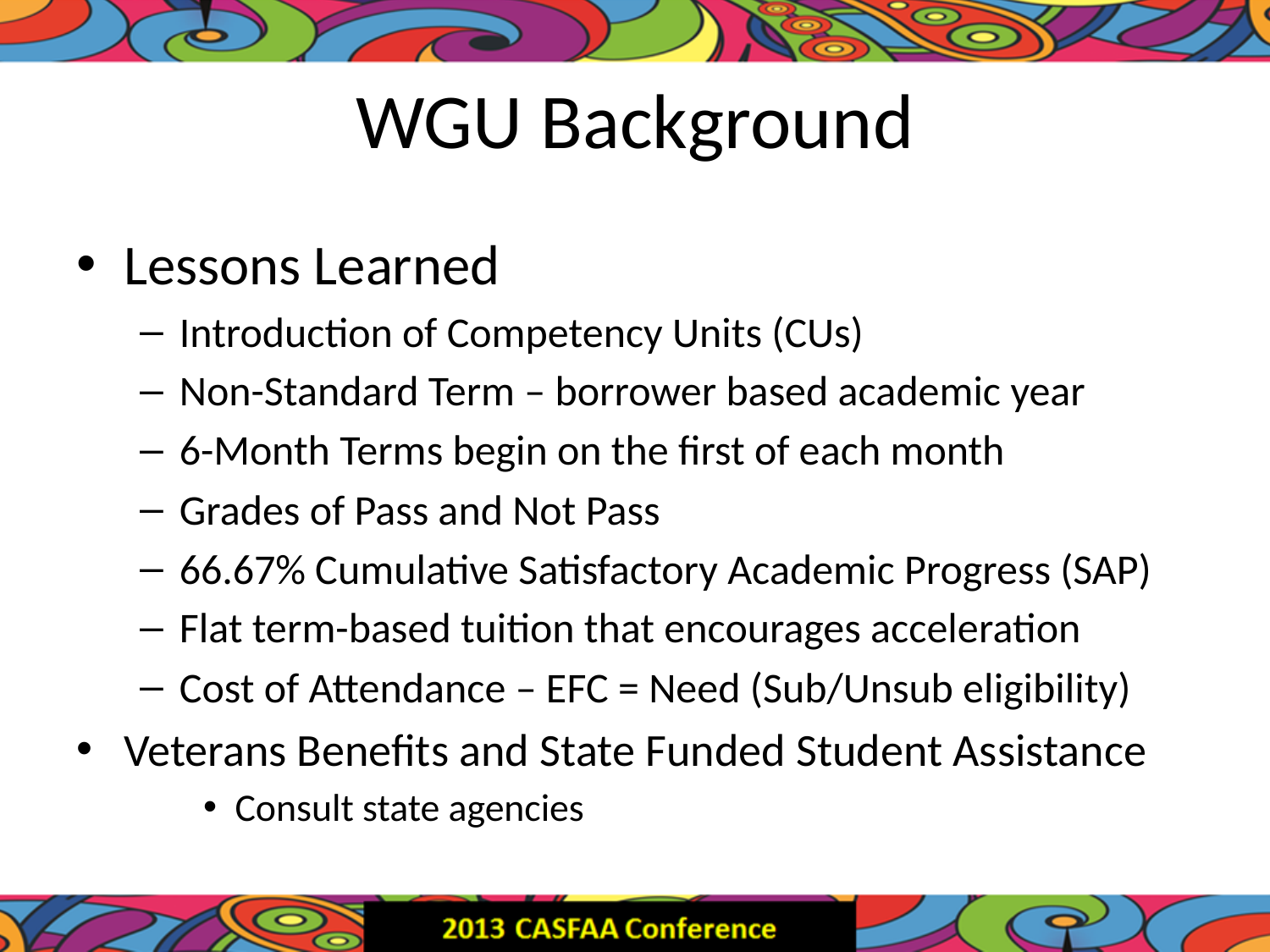

# WGU Background
Lessons Learned
Introduction of Competency Units (CUs)
Non-Standard Term – borrower based academic year
6-Month Terms begin on the first of each month
Grades of Pass and Not Pass
66.67% Cumulative Satisfactory Academic Progress (SAP)
Flat term-based tuition that encourages acceleration
Cost of Attendance – EFC = Need (Sub/Unsub eligibility)
Veterans Benefits and State Funded Student Assistance
Consult state agencies